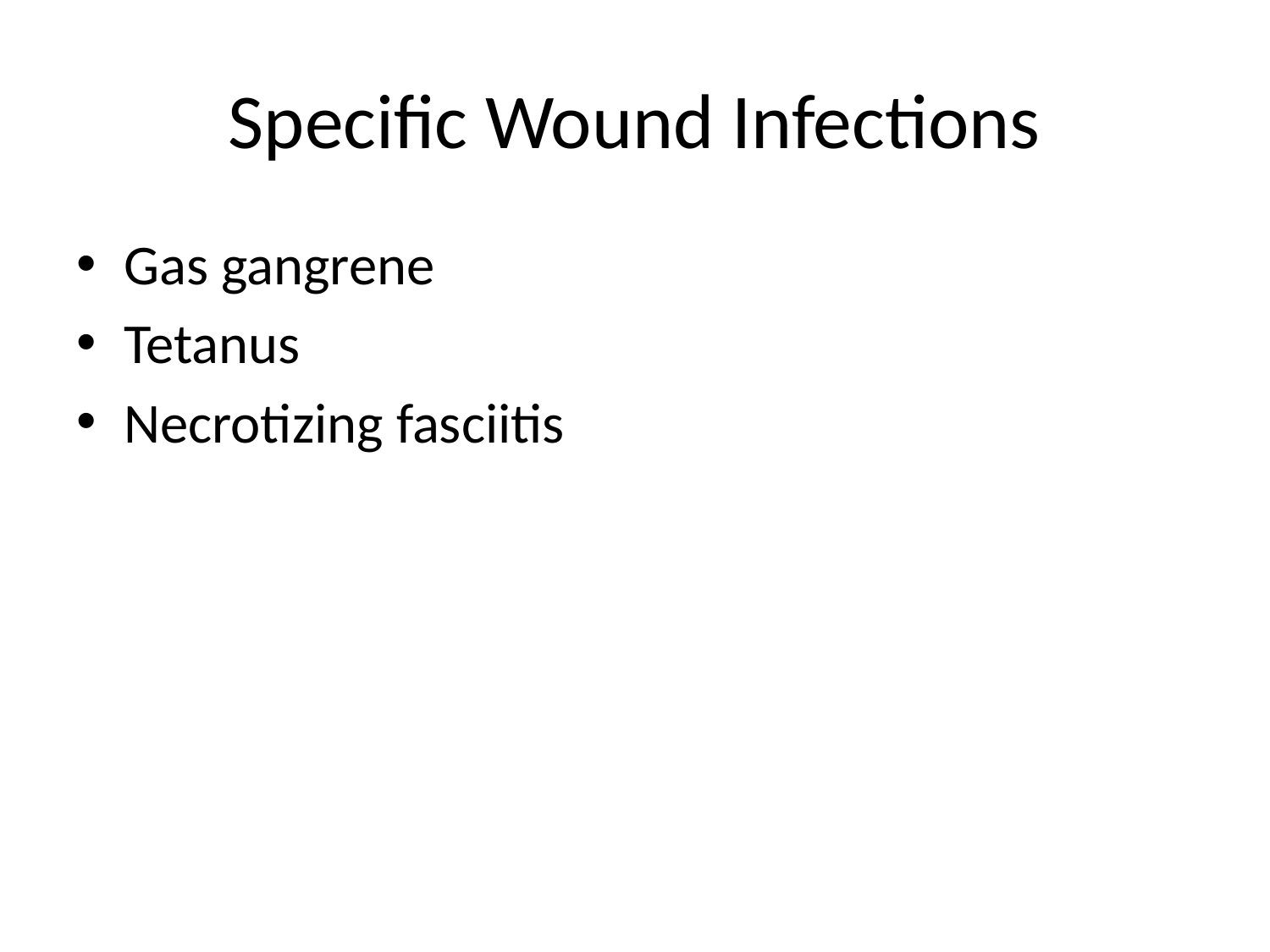

# Specific Wound Infections
Gas gangrene
Tetanus
Necrotizing fasciitis